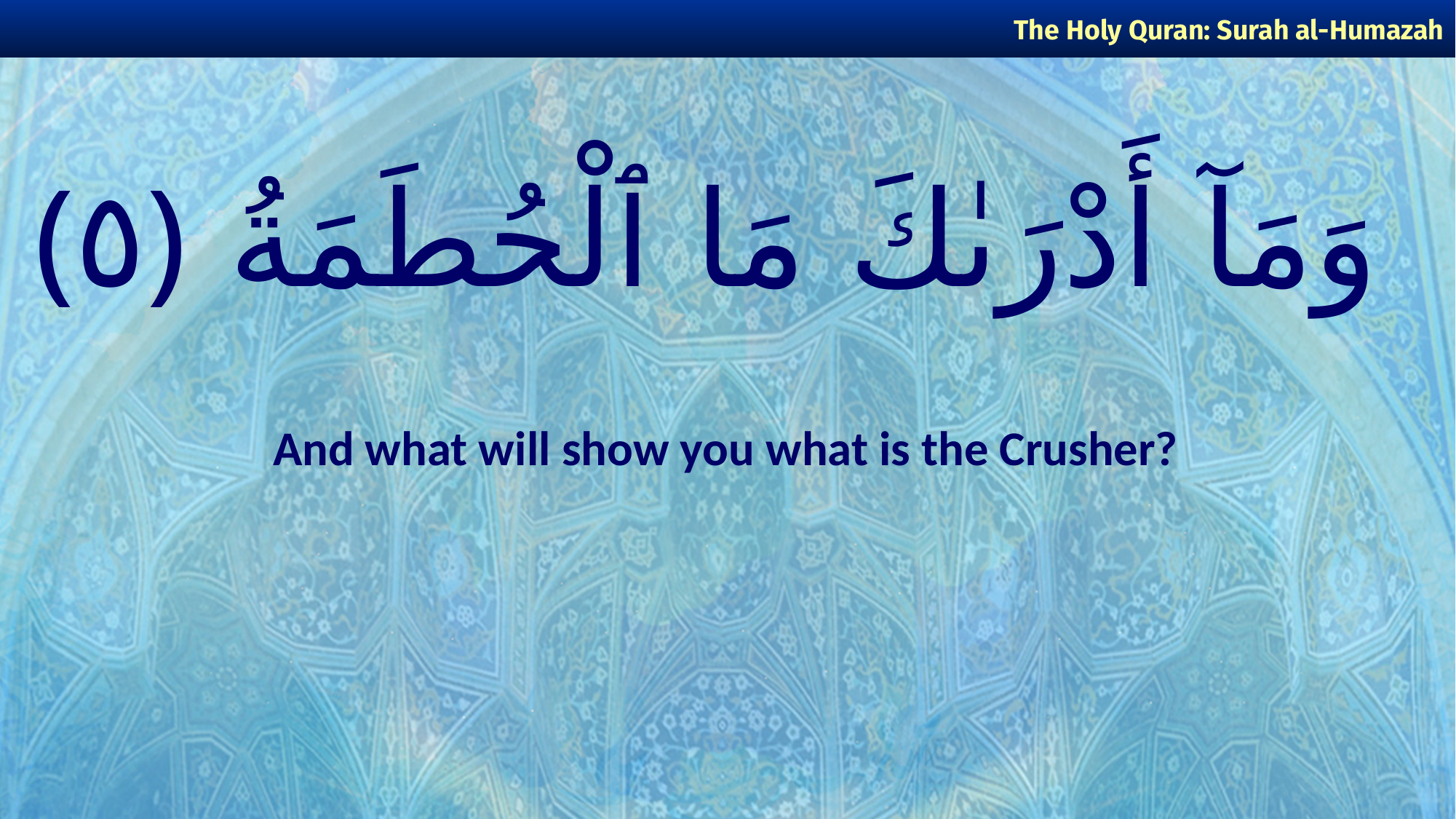

The Holy Quran: Surah al-Humazah
# وَمَآ أَدْرَىٰكَ مَا ٱلْحُطَمَةُ ﴿٥﴾
And what will show you what is the Crusher?